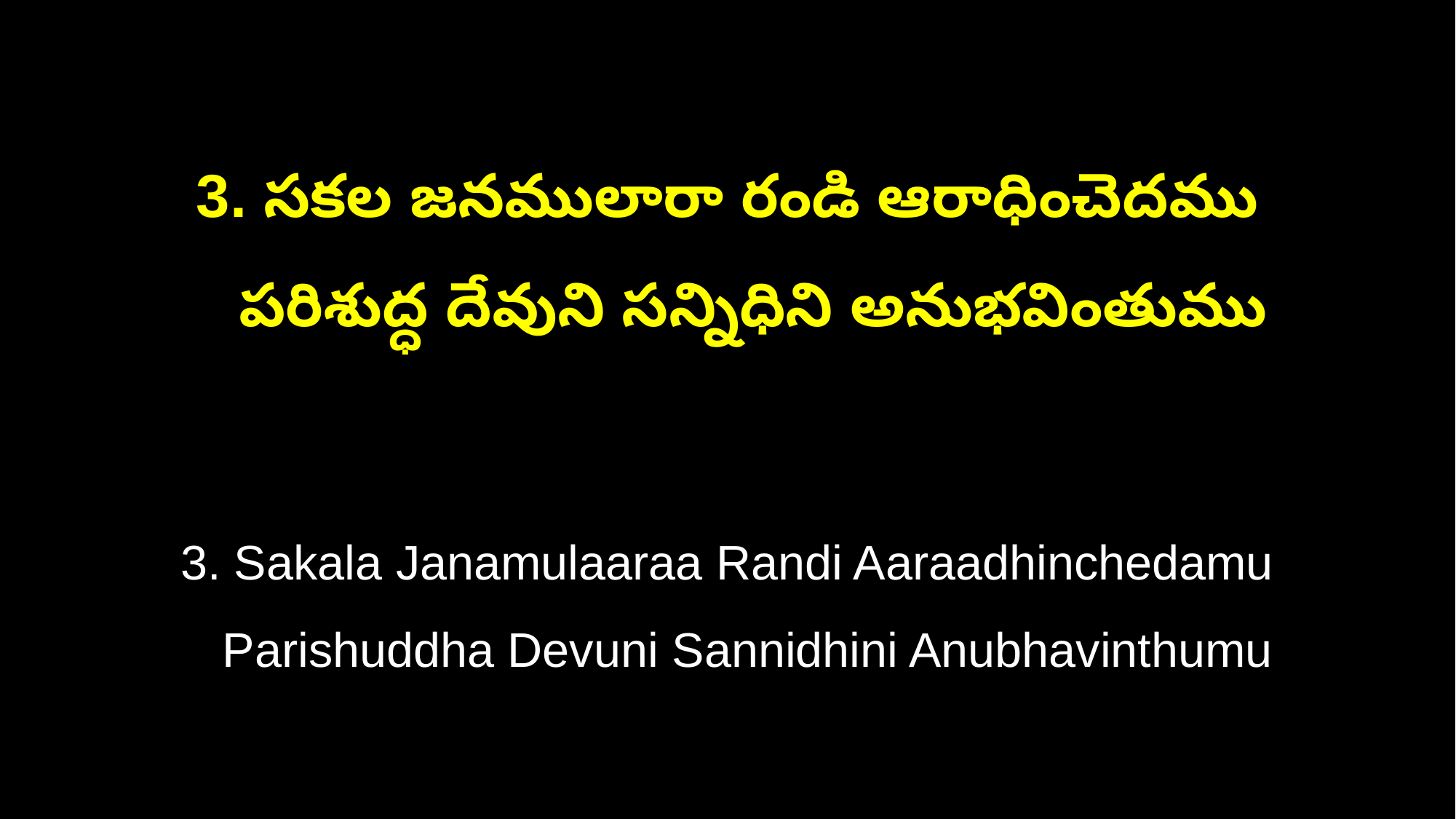

3. సకల జనములారా రండి ఆరాధించెదము
   పరిశుద్ధ దేవుని సన్నిధిని అనుభవింతుము
3. Sakala Janamulaaraa Randi Aaraadhinchedamu
   Parishuddha Devuni Sannidhini Anubhavinthumu